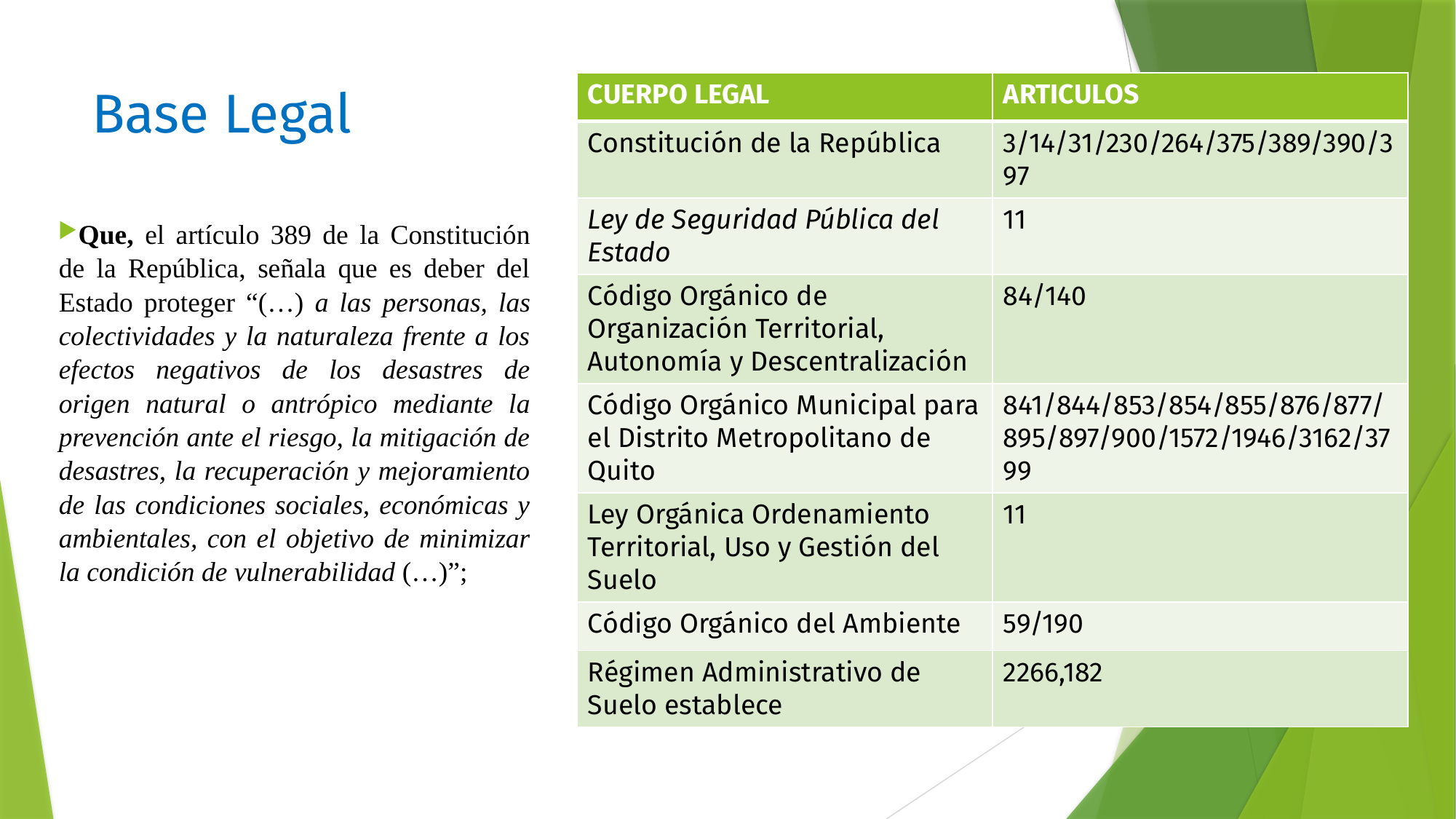

# Base Legal
| CUERPO LEGAL | ARTICULOS |
| --- | --- |
| Constitución de la República | 3/14/31/230/264/375/389/390/397 |
| Ley de Seguridad Pública del Estado | 11 |
| Código Orgánico de Organización Territorial, Autonomía y Descentralización | 84/140 |
| Código Orgánico Municipal para el Distrito Metropolitano de Quito | 841/844/853/854/855/876/877/895/897/900/1572/1946/3162/3799 |
| Ley Orgánica Ordenamiento Territorial, Uso y Gestión del Suelo | 11 |
| Código Orgánico del Ambiente | 59/190 |
| Régimen Administrativo de Suelo establece | 2266,182 |
Que, el artículo 389 de la Constitución de la República, señala que es deber del Estado proteger “(…) a las personas, las colectividades y la naturaleza frente a los efectos negativos de los desastres de origen natural o antrópico mediante la prevención ante el riesgo, la mitigación de desastres, la recuperación y mejoramiento de las condiciones sociales, económicas y ambientales, con el objetivo de minimizar la condición de vulnerabilidad (…)”;